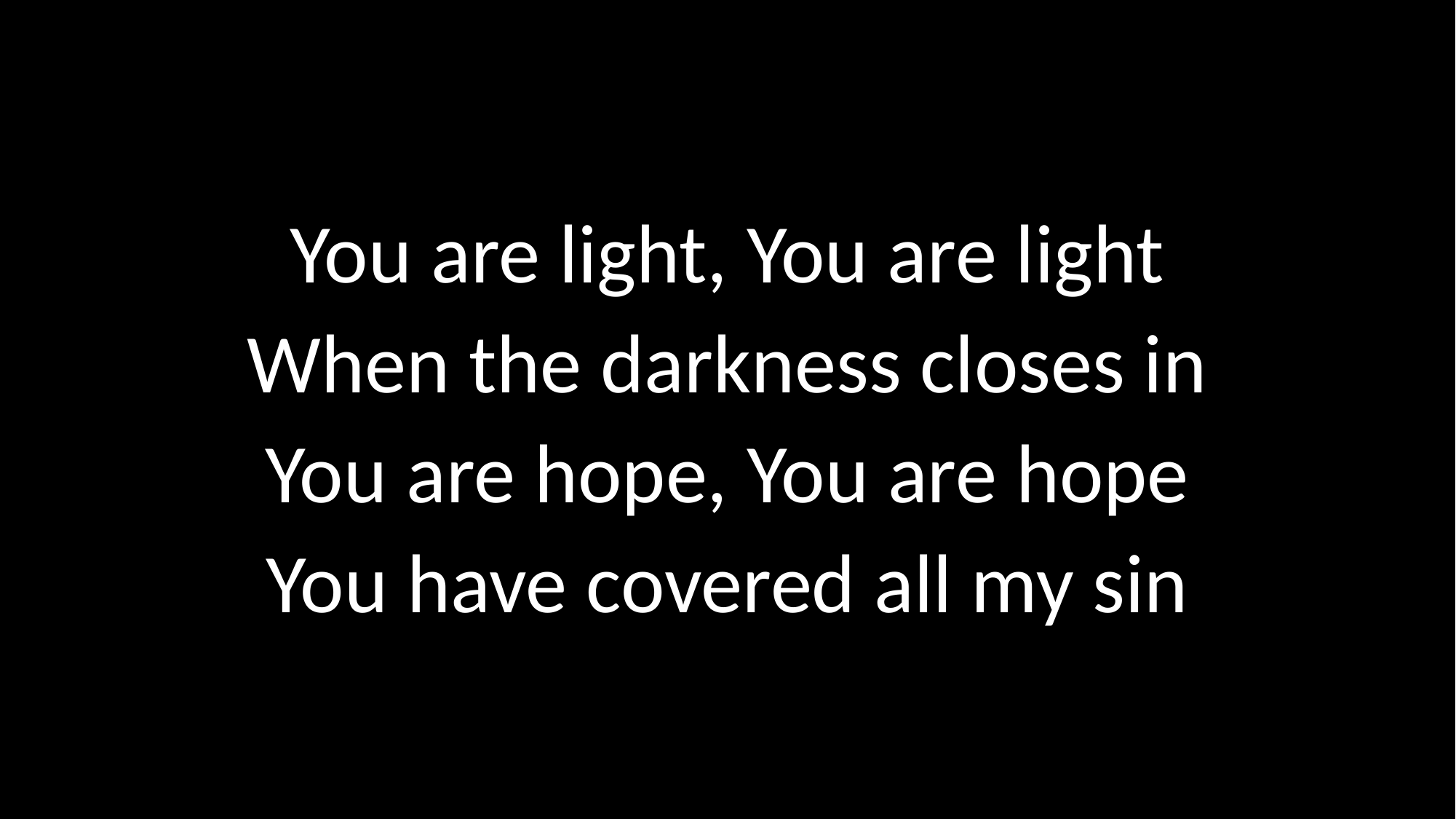

# You are light, You are light When the darkness closes in You are hope, You are hope You have covered all my sin